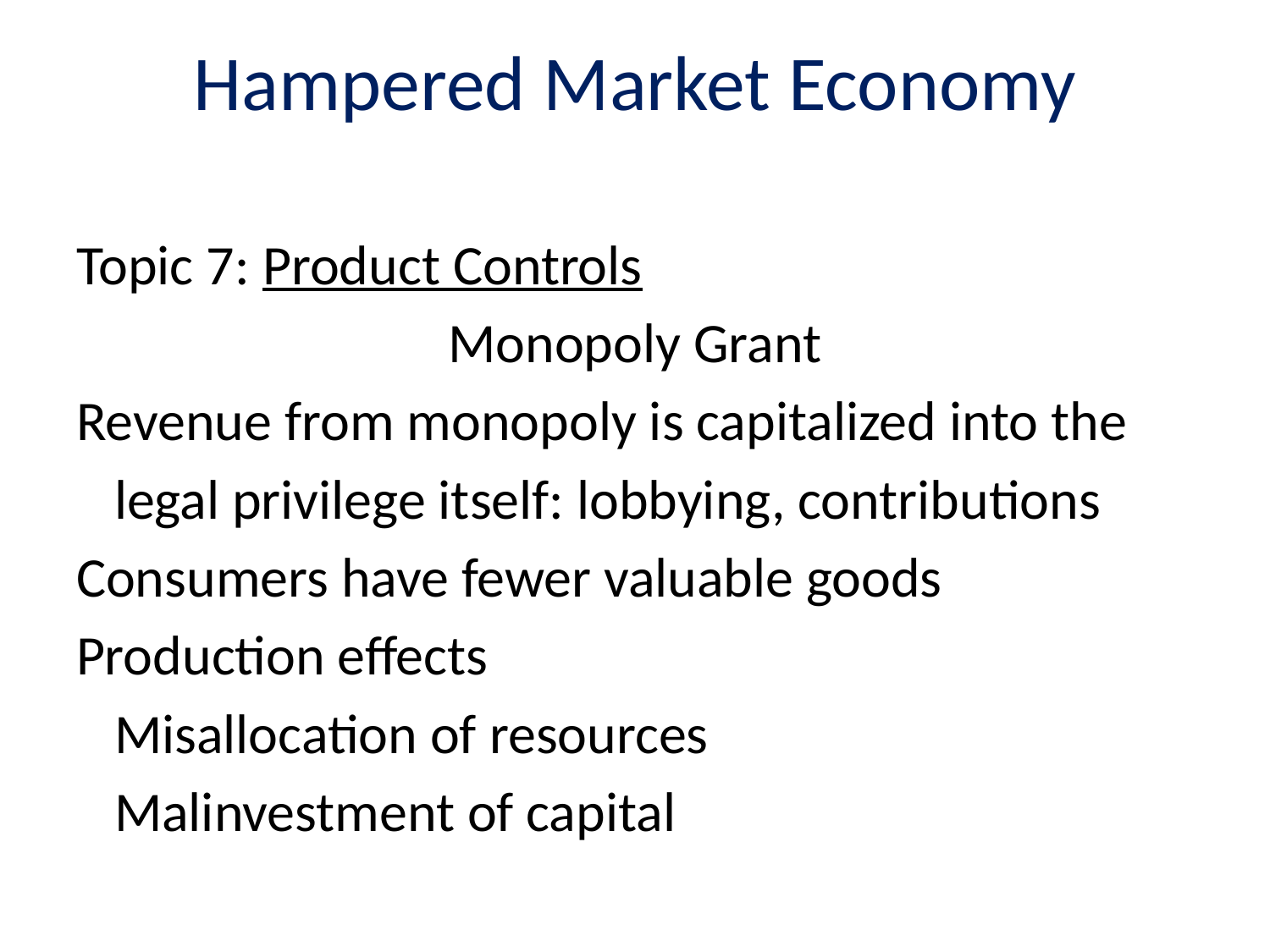

# Hampered Market Economy
Topic 7: Product Controls
Monopoly Grant
Revenue from monopoly is capitalized into the
   legal privilege itself: lobbying, contributions
Consumers have fewer valuable goods
Production effects
   Misallocation of resources
   Malinvestment of capital